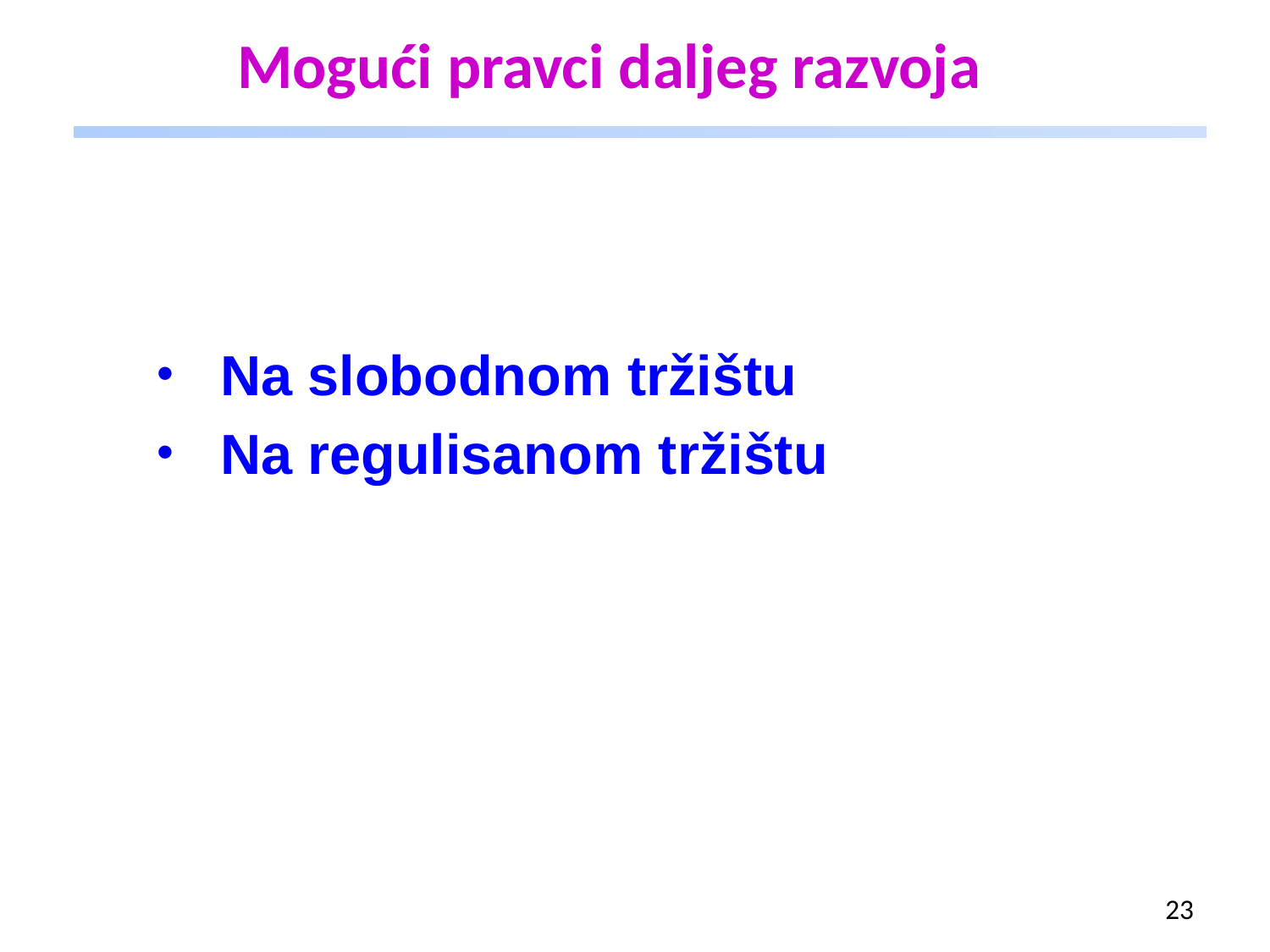

# Mogući pravci daljeg razvoja

Na slobodnom tržištu
Na regulisanom tržištu

23